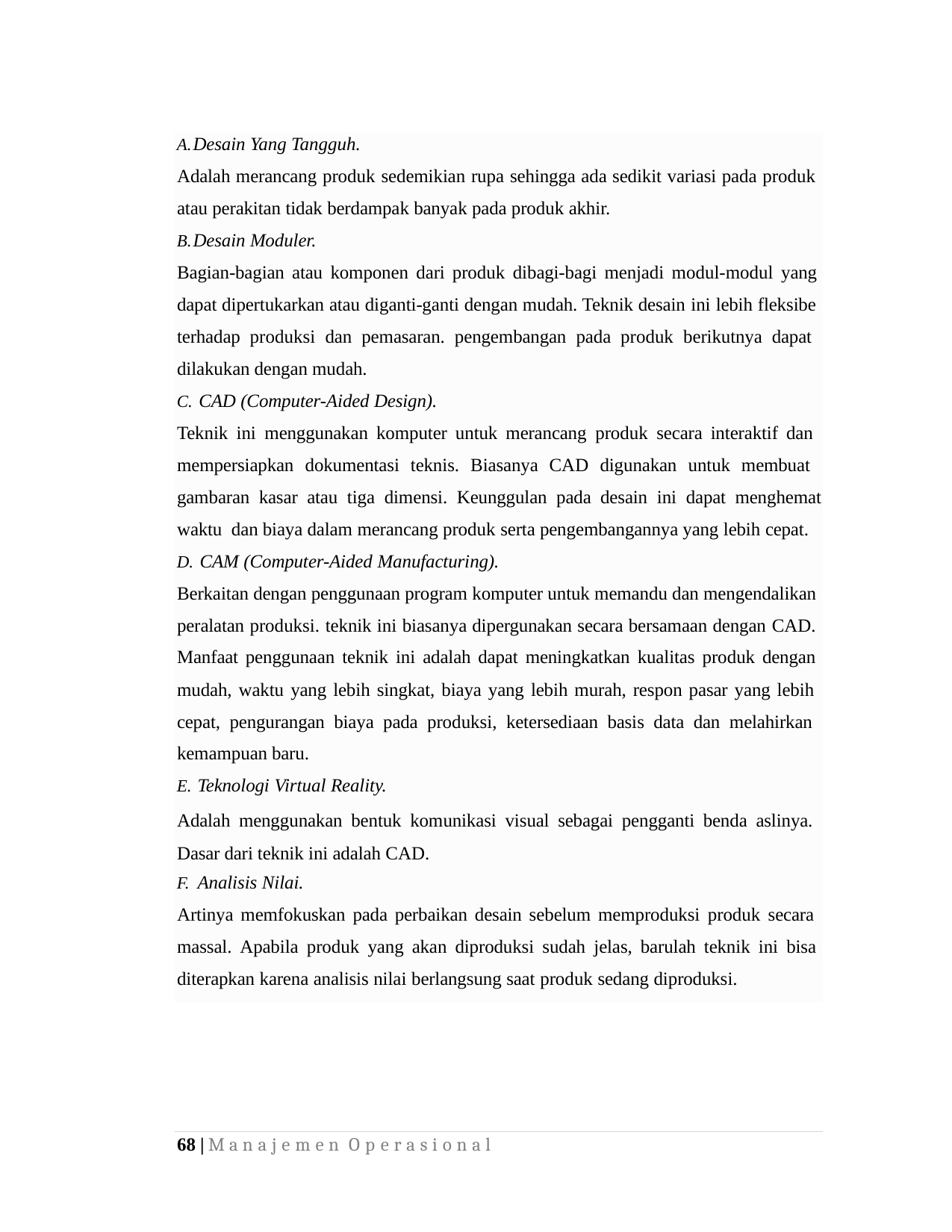

Desain Yang Tangguh.
Adalah merancang produk sedemikian rupa sehingga ada sedikit variasi pada produk  atau perakitan tidak berdampak banyak pada produk akhir.
Desain Moduler.
Bagian-bagian atau komponen dari produk dibagi-bagi menjadi modul-modul yang
dapat dipertukarkan atau diganti-ganti dengan mudah. Teknik desain ini lebih fleksibe  terhadap produksi dan pemasaran. pengembangan pada produk berikutnya dapat  dilakukan dengan mudah.
CAD (Computer-Aided Design).
Teknik ini menggunakan komputer untuk merancang produk secara interaktif dan  mempersiapkan dokumentasi teknis. Biasanya CAD digunakan untuk membuat  gambaran kasar atau tiga dimensi. Keunggulan pada desain ini dapat menghemat waktu  dan biaya dalam merancang produk serta pengembangannya yang lebih cepat.
CAM (Computer-Aided Manufacturing).
Berkaitan dengan penggunaan program komputer untuk memandu dan mengendalikan  peralatan produksi. teknik ini biasanya dipergunakan secara bersamaan dengan CAD.  Manfaat penggunaan teknik ini adalah dapat meningkatkan kualitas produk dengan
mudah, waktu yang lebih singkat, biaya yang lebih murah, respon pasar yang lebih  cepat, pengurangan biaya pada produksi, ketersediaan basis data dan melahirkan  kemampuan baru.
Teknologi Virtual Reality.
Adalah menggunakan bentuk komunikasi visual sebagai pengganti benda aslinya.  Dasar dari teknik ini adalah CAD.
Analisis Nilai.
Artinya memfokuskan pada perbaikan desain sebelum memproduksi produk secara  massal. Apabila produk yang akan diproduksi sudah jelas, barulah teknik ini bisa
diterapkan karena analisis nilai berlangsung saat produk sedang diproduksi.

68 | M a n a j e m e n O p e r a s i o n a l